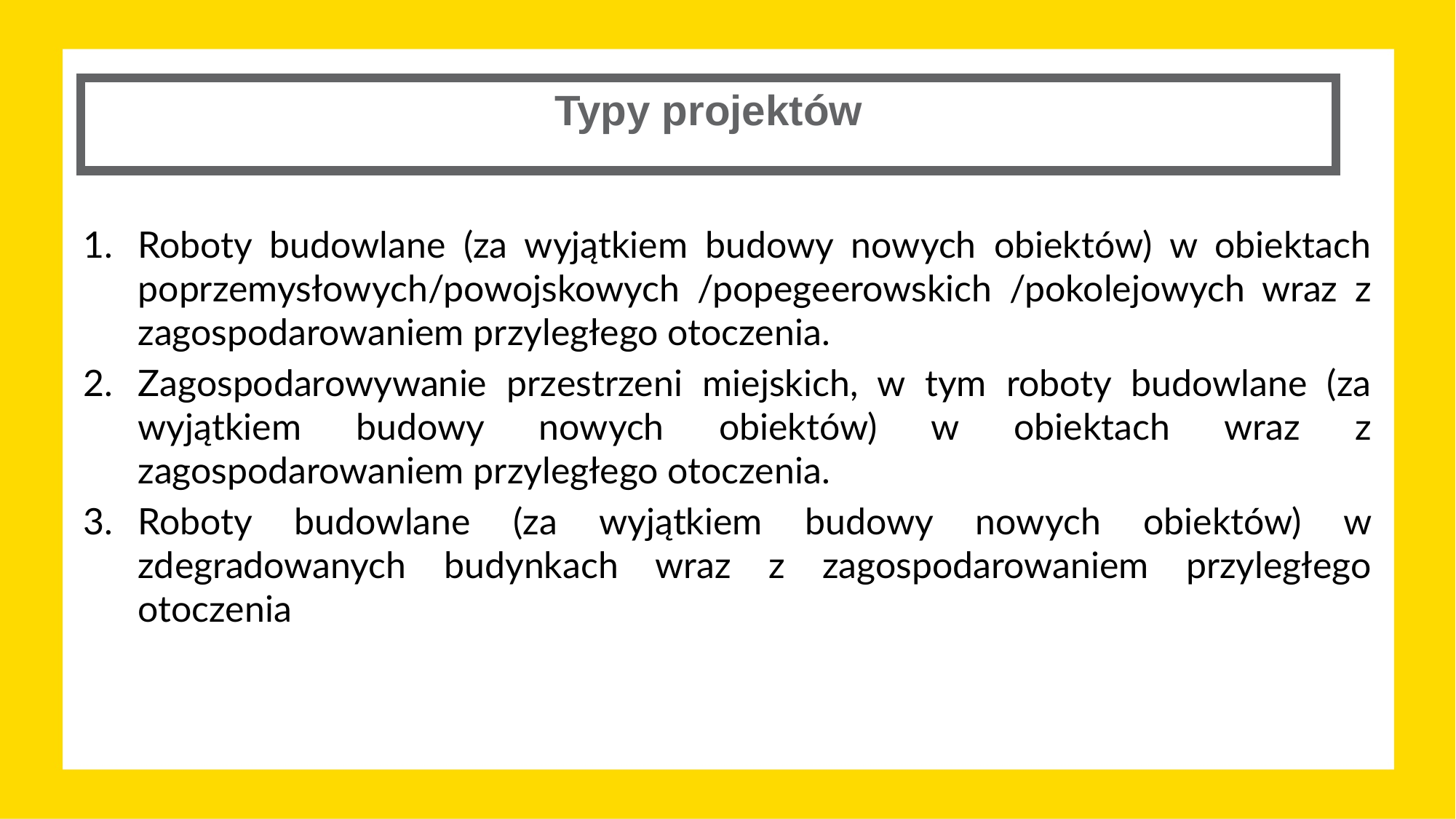

Typy projektów
Roboty budowlane (za wyjątkiem budowy nowych obiektów) w obiektach poprzemysłowych/powojskowych /popegeerowskich /pokolejowych wraz z zagospodarowaniem przyległego otoczenia.
Zagospodarowywanie przestrzeni miejskich, w tym roboty budowlane (za wyjątkiem budowy nowych obiektów) w obiektach wraz z zagospodarowaniem przyległego otoczenia.
Roboty budowlane (za wyjątkiem budowy nowych obiektów) w zdegradowanych budynkach wraz z zagospodarowaniem przyległego otoczenia